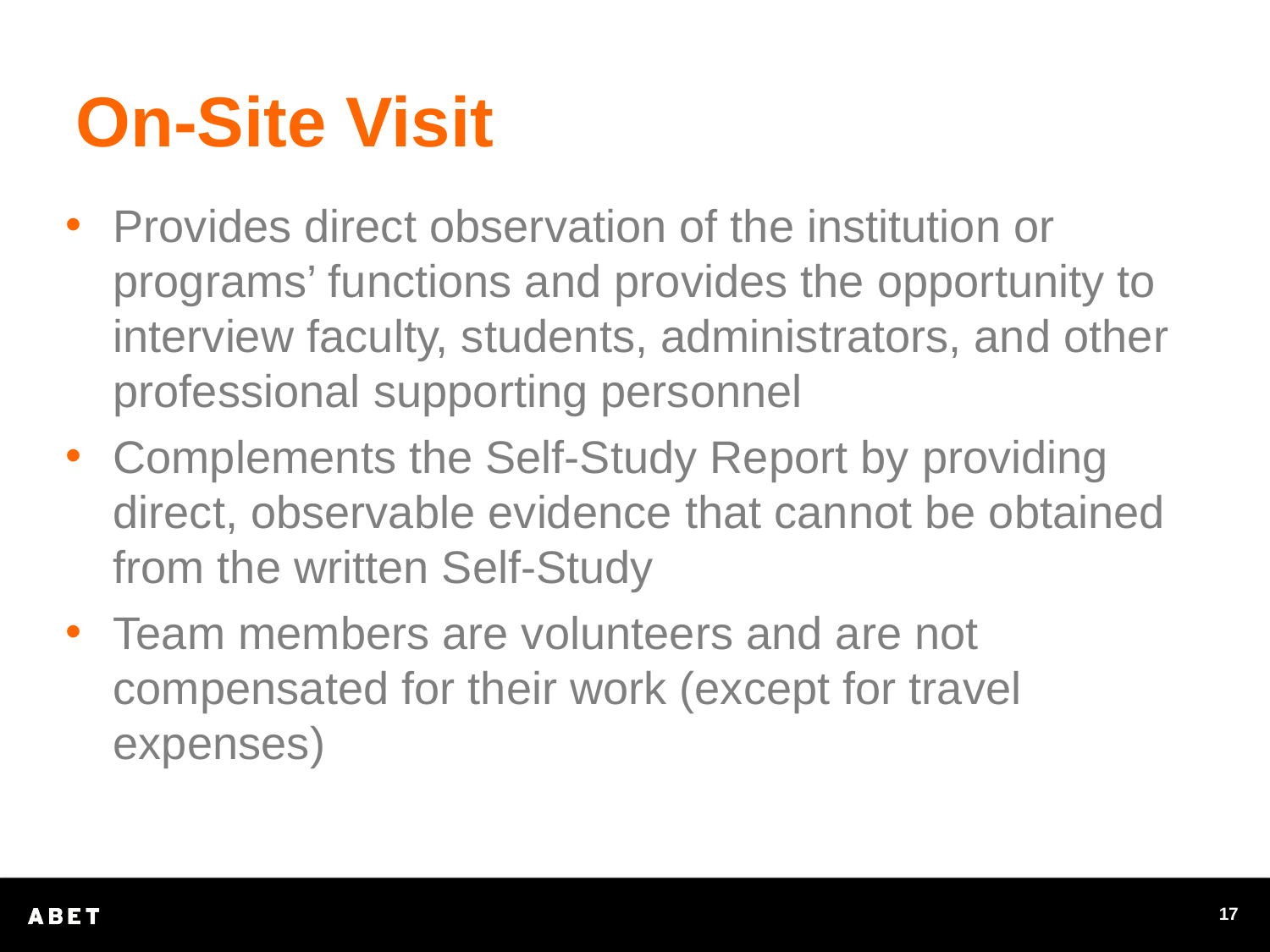

# On-Site Visit
Provides direct observation of the institution or programs’ functions and provides the opportunity to interview faculty, students, administrators, and other professional supporting personnel
Complements the Self-Study Report by providing direct, observable evidence that cannot be obtained from the written Self-Study
Team members are volunteers and are not compensated for their work (except for travel expenses)
17